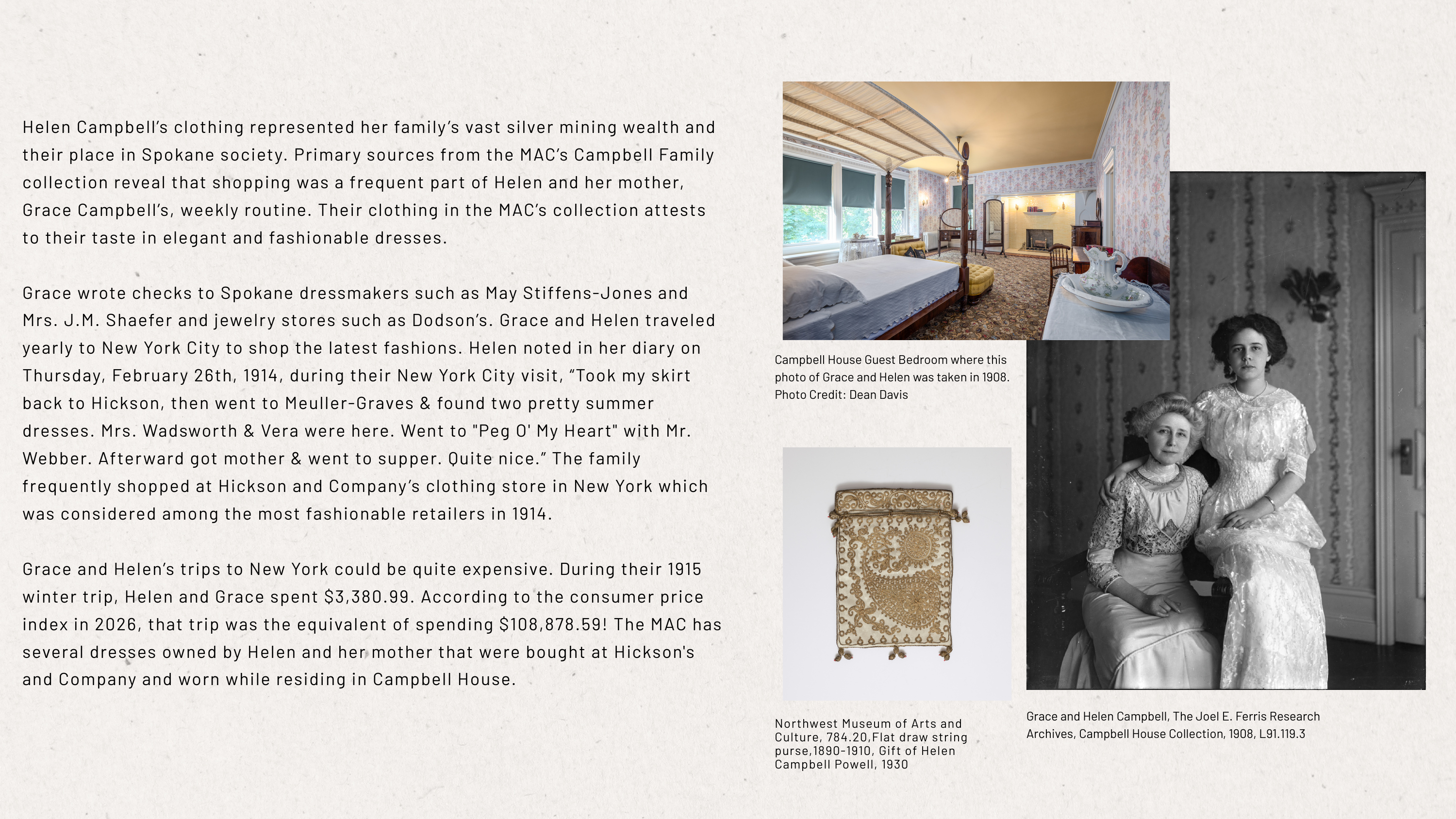

Helen Campbell’s clothing represented her family’s vast silver mining wealth and their place in Spokane society. Primary sources from the MAC’s Campbell Family collection reveal that shopping was a frequent part of Helen and her mother, Grace Campbell’s, weekly routine. Their clothing in the MAC’s collection attests to their taste in elegant and fashionable dresses.

Grace wrote checks to Spokane dressmakers such as May Stiffens-Jones and Mrs. J.M. Shaefer and jewelry stores such as Dodson’s. Grace and Helen traveled yearly to New York City to shop the latest fashions. Helen noted in her diary on Thursday, February 26th, 1914, during their New York City visit, “Took my skirt back to Hickson, then went to Meuller-Graves & found two pretty summer dresses. Mrs. Wadsworth & Vera were here. Went to "Peg O' My Heart" with Mr. Webber. Afterward got mother & went to supper. Quite nice.” The family frequently shopped at Hickson and Company’s clothing store in New York which was considered among the most fashionable retailers in 1914.

Grace and Helen’s trips to New York could be quite expensive. During their 1915 winter trip, Helen and Grace spent $3,380.99. According to the consumer price index in 2026, that trip was the equivalent of spending $108,878.59! The MAC has several dresses owned by Helen and her mother that were bought at Hickson's and Company and worn while residing in Campbell House.

Campbell House Guest Bedroom where this photo of Grace and Helen was taken in 1908.
Photo Credit: Dean Davis

Grace and Helen Campbell, The Joel E. Ferris Research Archives, Campbell House Collection, 1908, L91.119.3
Northwest Museum of Arts and Culture, 784.20,Flat draw string purse,1890-1910, Gift of Helen Campbell Powell, 1930